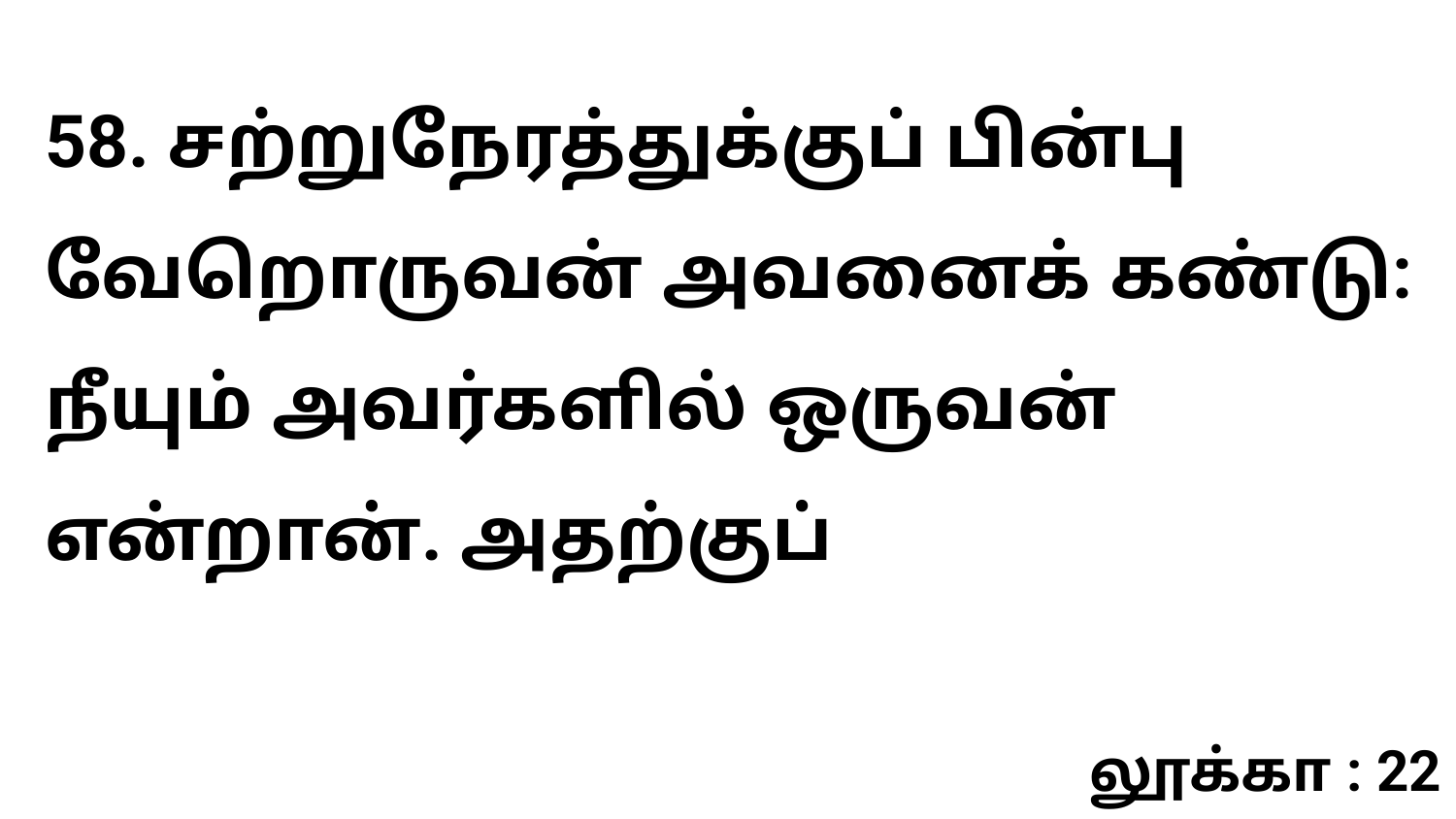

58. சற்றுநேரத்துக்குப் பின்பு வேறொருவன் அவனைக் கண்டு: நீயும் அவர்களில் ஒருவன் என்றான். அதற்குப்
லூக்கா : 22